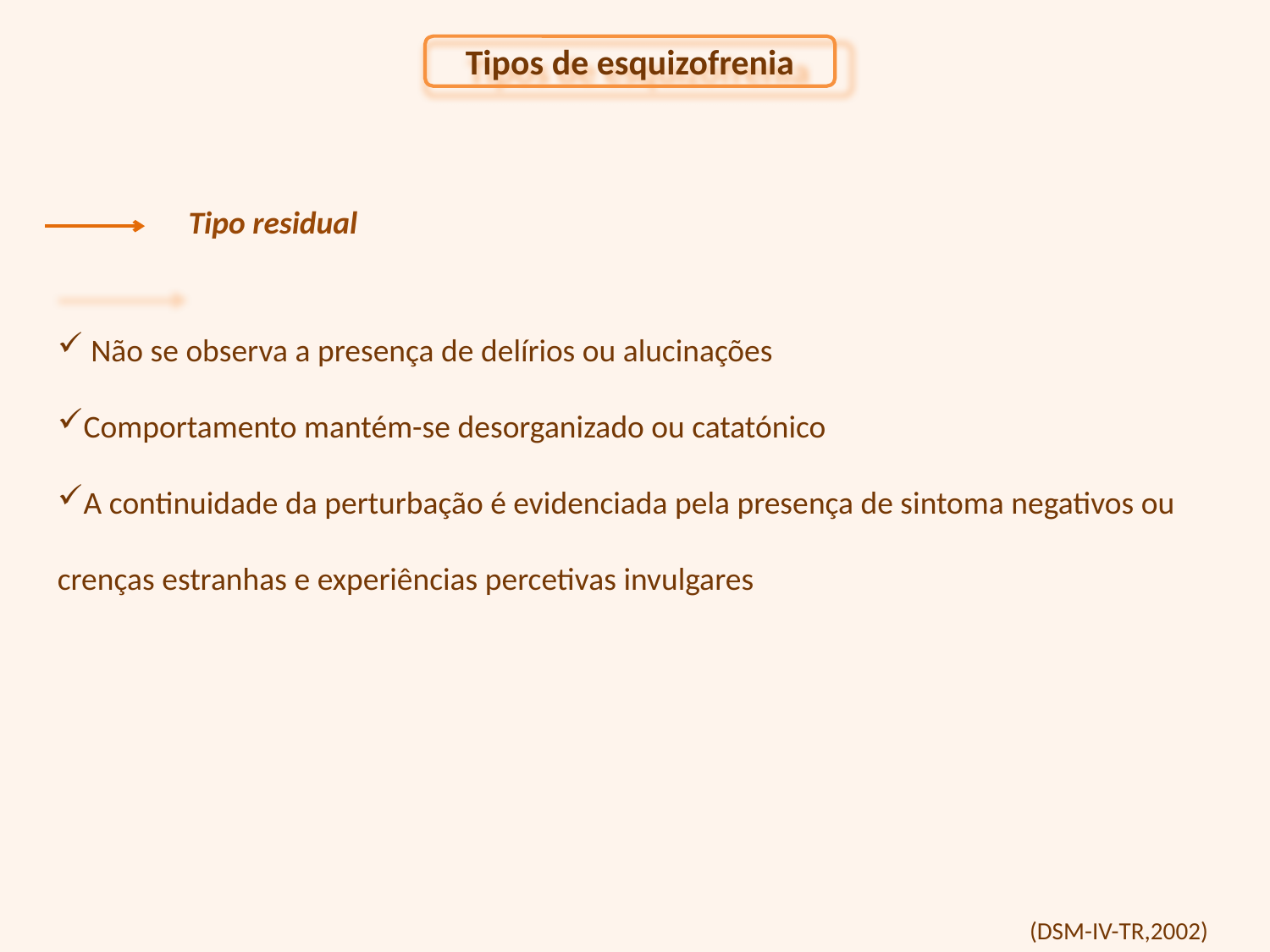

Tipos de esquizofrenia
Tipo residual
 Não se observa a presença de delírios ou alucinações
Comportamento mantém-se desorganizado ou catatónico
A continuidade da perturbação é evidenciada pela presença de sintoma negativos ou  crenças estranhas e experiências percetivas invulgares

(DSM-IV-TR,2002)